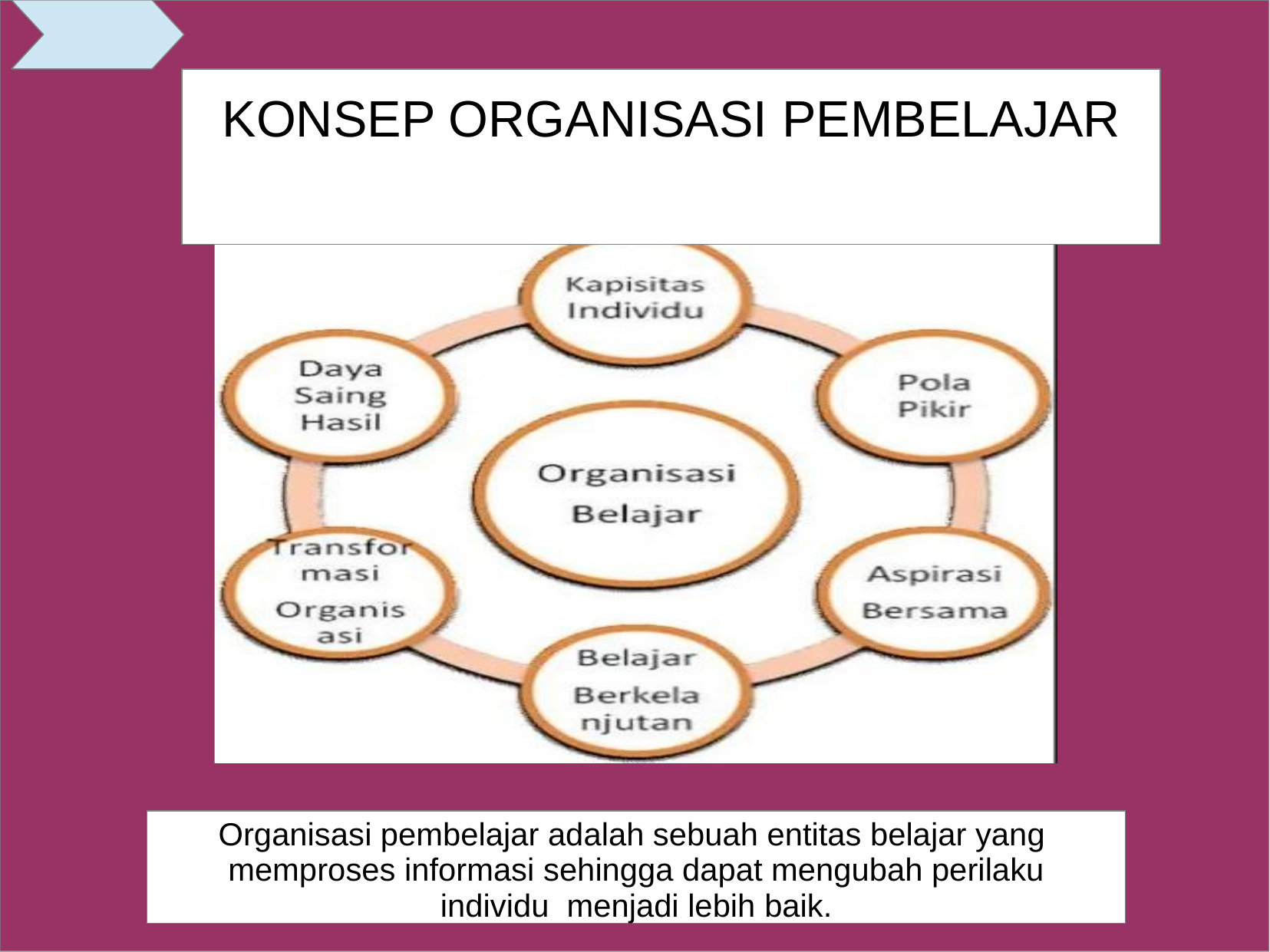

# KONSEP ORGANISASI PEMBELAJAR

Organisasi pembelajar adalah sebuah entitas belajar yang  memproses informasi sehingga dapat mengubah perilaku individu  menjadi lebih baik.